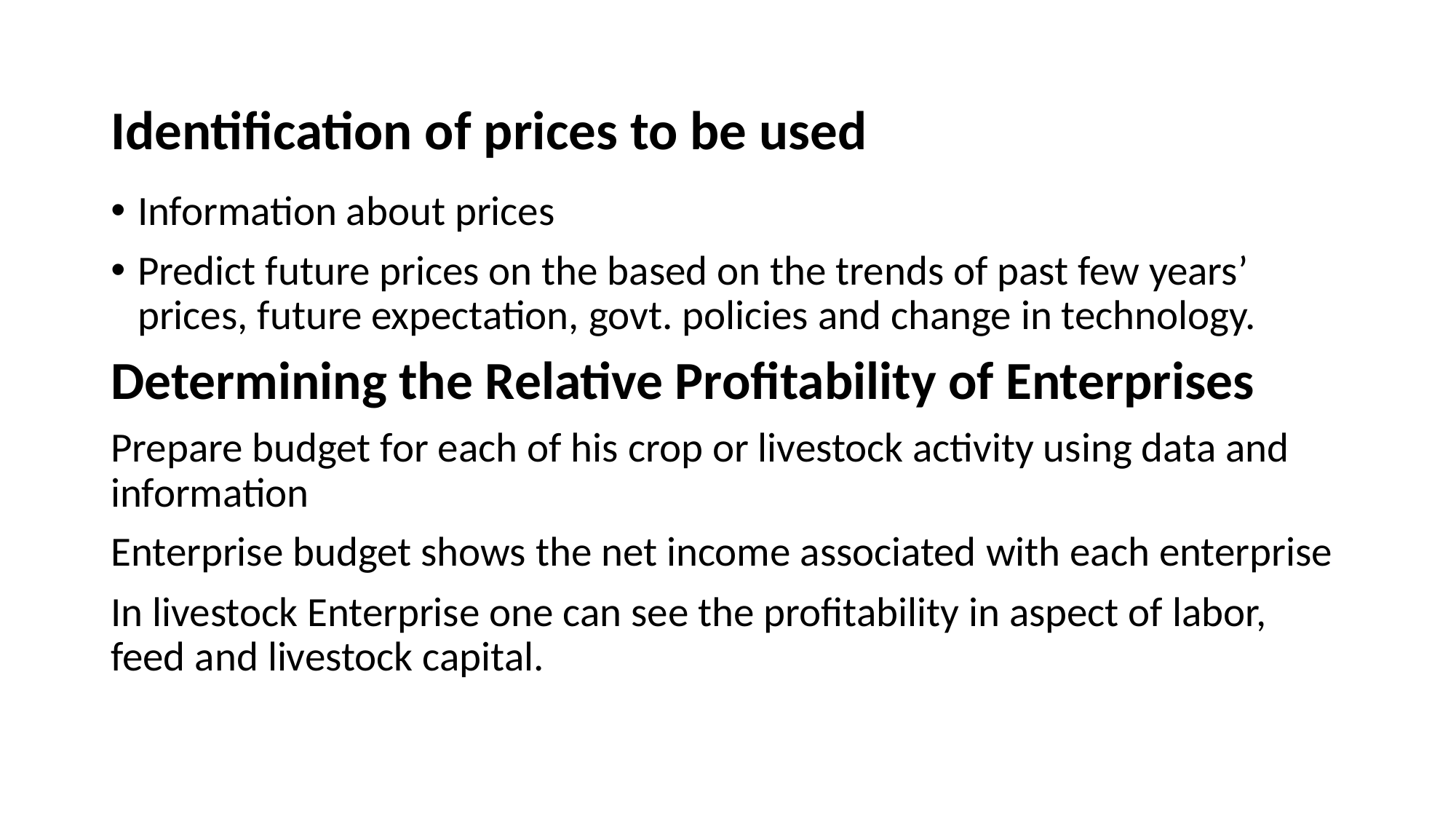

# Identification of prices to be used
Information about prices
Predict future prices on the based on the trends of past few years’ prices, future expectation, govt. policies and change in technology.
Determining the Relative Profitability of Enterprises
Prepare budget for each of his crop or livestock activity using data and information
Enterprise budget shows the net income associated with each enterprise
In livestock Enterprise one can see the profitability in aspect of labor, feed and livestock capital.